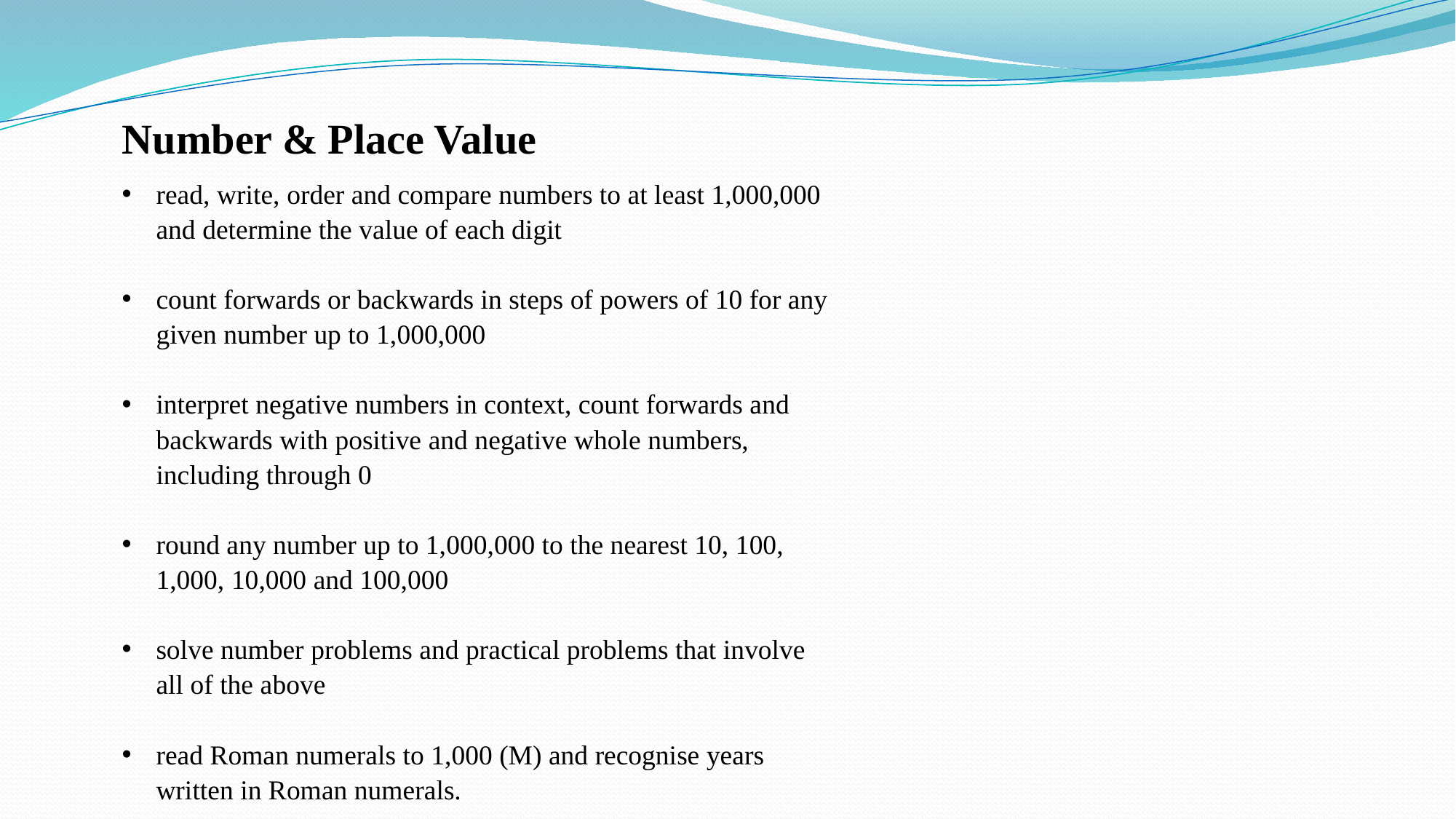

Number & Place Value
read, write, order and compare numbers to at least 1,000,000 and determine the value of each digit

count forwards or backwards in steps of powers of 10 for any given number up to 1,000,000

interpret negative numbers in context, count forwards and backwards with positive and negative whole numbers, including through 0

round any number up to 1,000,000 to the nearest 10, 100, 1,000, 10,000 and 100,000

solve number problems and practical problems that involve all of the above

read Roman numerals to 1,000 (M) and recognise years written in Roman numerals.